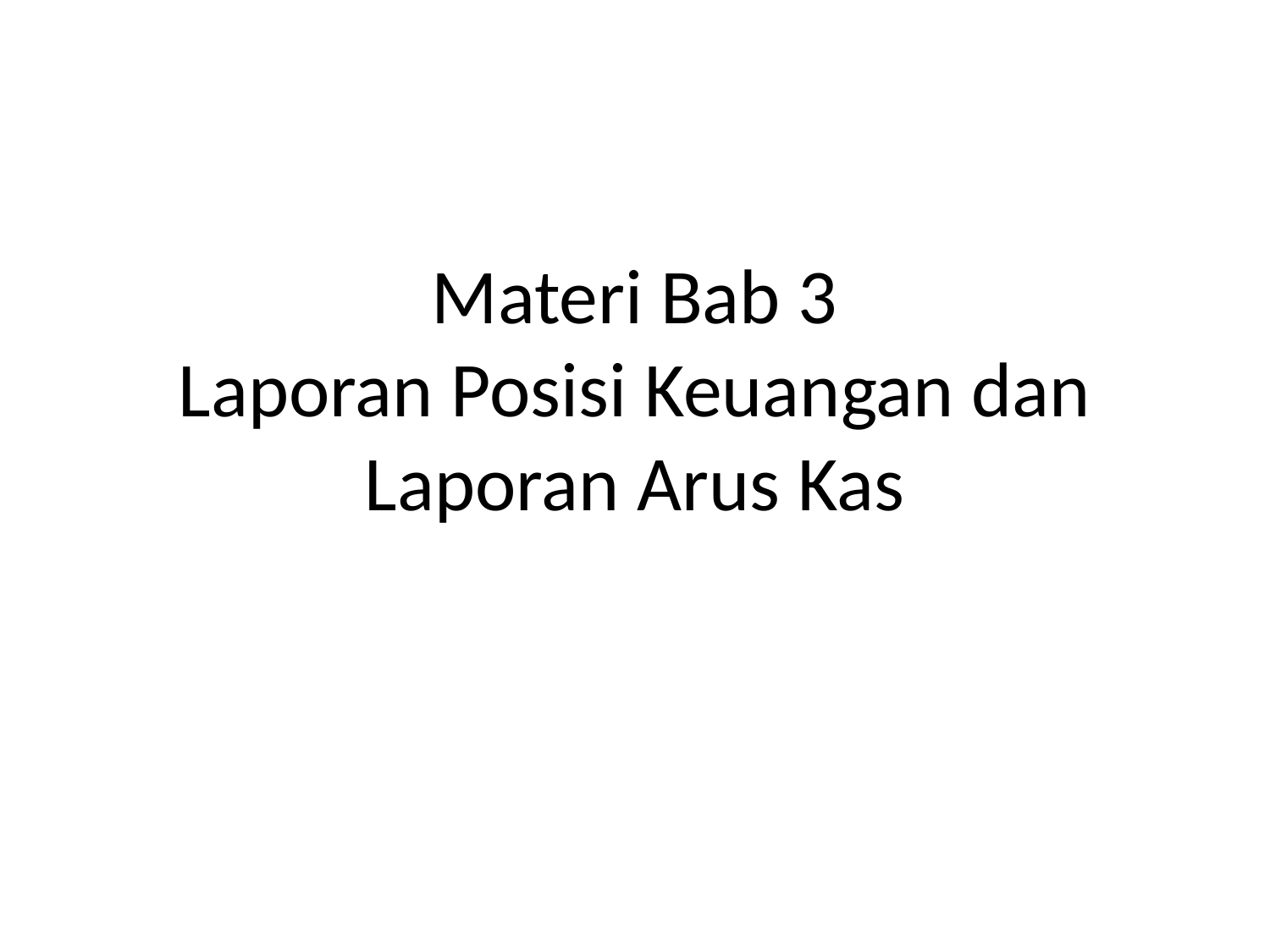

# Materi Bab 3 Laporan Posisi Keuangan dan Laporan Arus Kas